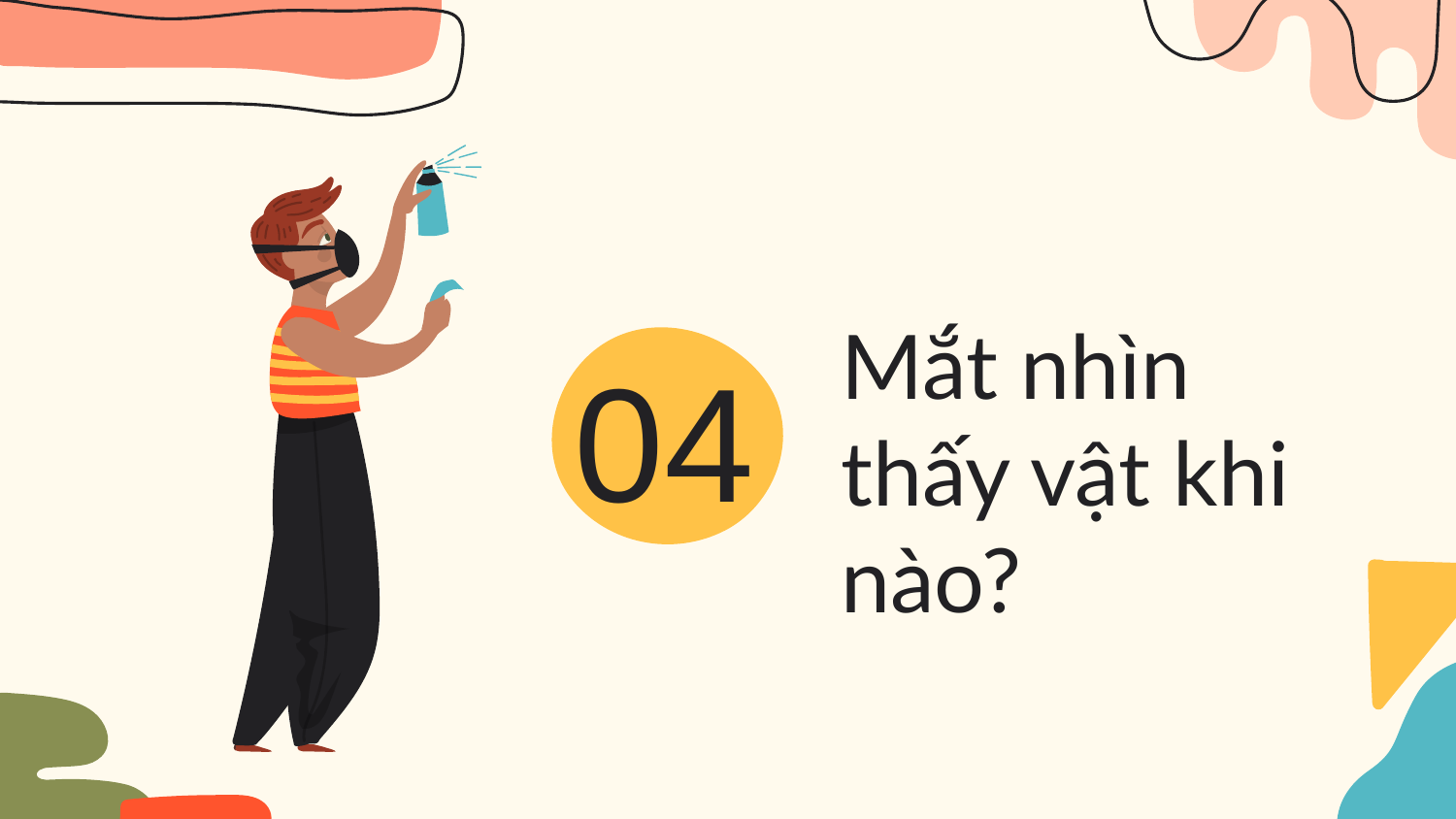

Mắt nhìn thấy vật khi nào?

# 04